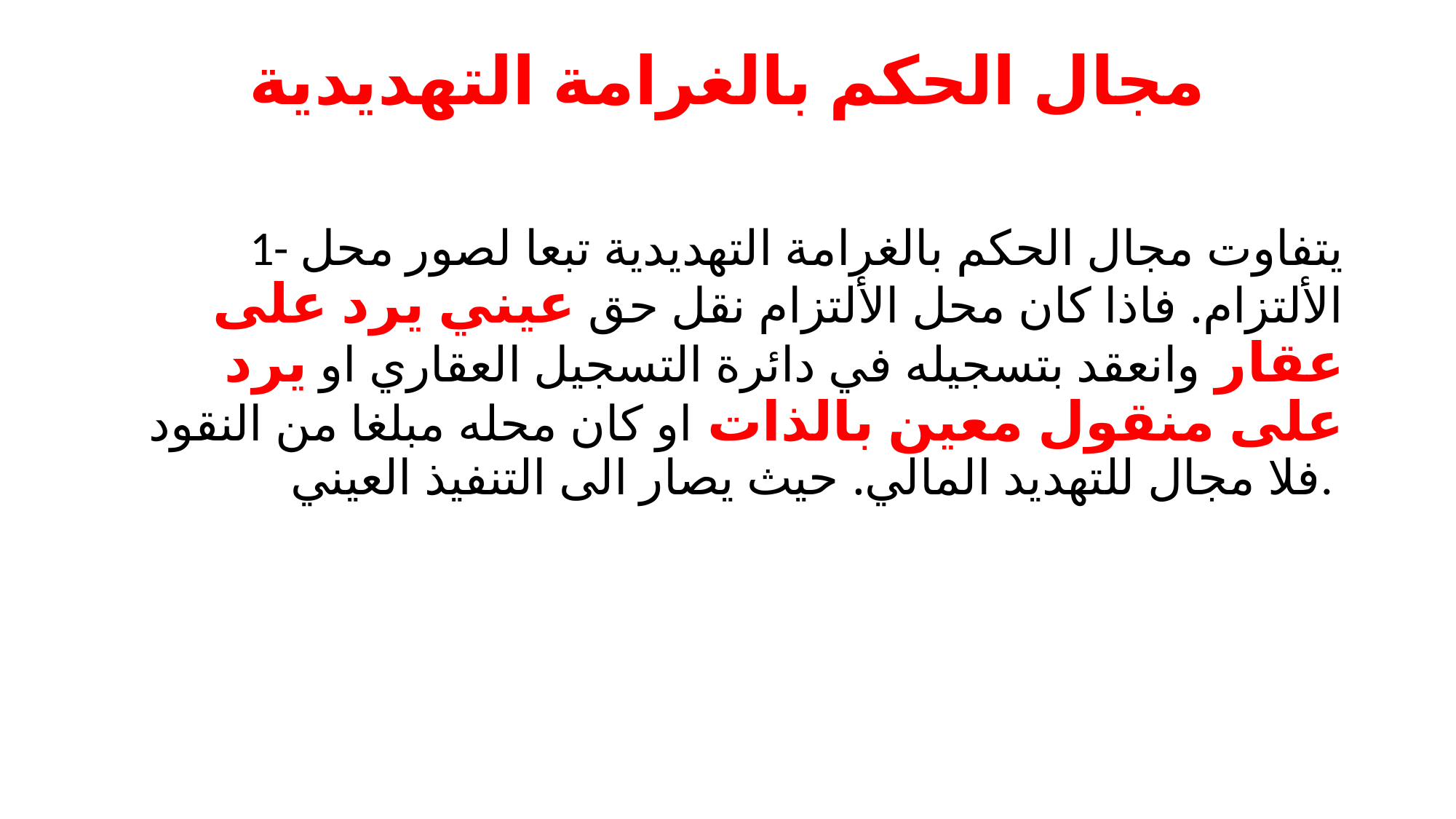

# مجال الحكم بالغرامة التهديدية
1- يتفاوت مجال الحكم بالغرامة التهديدية تبعا لصور محل الألتزام. فاذا كان محل الألتزام نقل حق عيني يرد على عقار وانعقد بتسجيله في دائرة التسجيل العقاري او يرد على منقول معين بالذات او كان محله مبلغا من النقود فلا مجال للتهديد المالي. حيث يصار الى التنفيذ العيني.